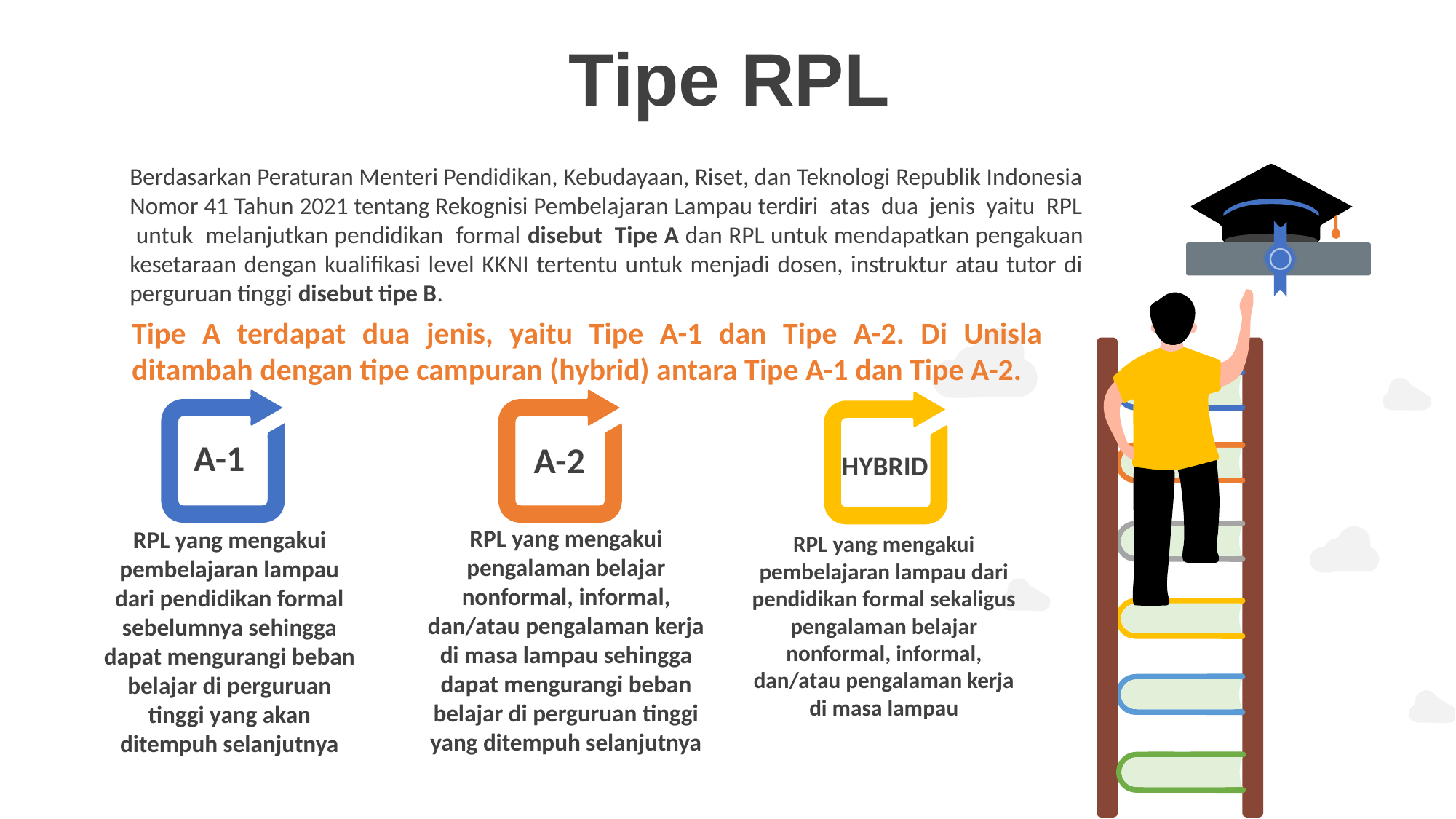

Tipe RPL
Berdasarkan Peraturan Menteri Pendidikan, Kebudayaan, Riset, dan Teknologi Republik Indonesia Nomor 41 Tahun 2021 tentang Rekognisi Pembelajaran Lampau terdiri  atas  dua  jenis  yaitu  RPL  untuk  melanjutkan pendidikan  formal disebut  Tipe A dan RPL untuk mendapatkan pengakuan kesetaraan dengan kualifikasi level KKNI tertentu untuk menjadi dosen, instruktur atau tutor di perguruan tinggi disebut tipe B.

Tipe A terdapat dua jenis, yaitu Tipe A-1 dan Tipe A-2. Di Unisla ditambah dengan tipe campuran (hybrid) antara Tipe A-1 dan Tipe A-2.

A-1
RPL yang mengakui pembelajaran lampau dari pendidikan formal
sebelumnya sehingga dapat mengurangi beban belajar di perguruan tinggi yang akan ditempuh selanjutnya
A-2
RPL yang mengakui
pengalaman belajar nonformal, informal, dan/atau pengalaman kerja di masa lampau sehingga dapat mengurangi beban belajar di perguruan tinggi yang ditempuh selanjutnya
HYBRID
RPL yang mengakui pembelajaran lampau dari pendidikan formal sekaligus pengalaman belajar nonformal, informal, dan/atau pengalaman kerja di masa lampau